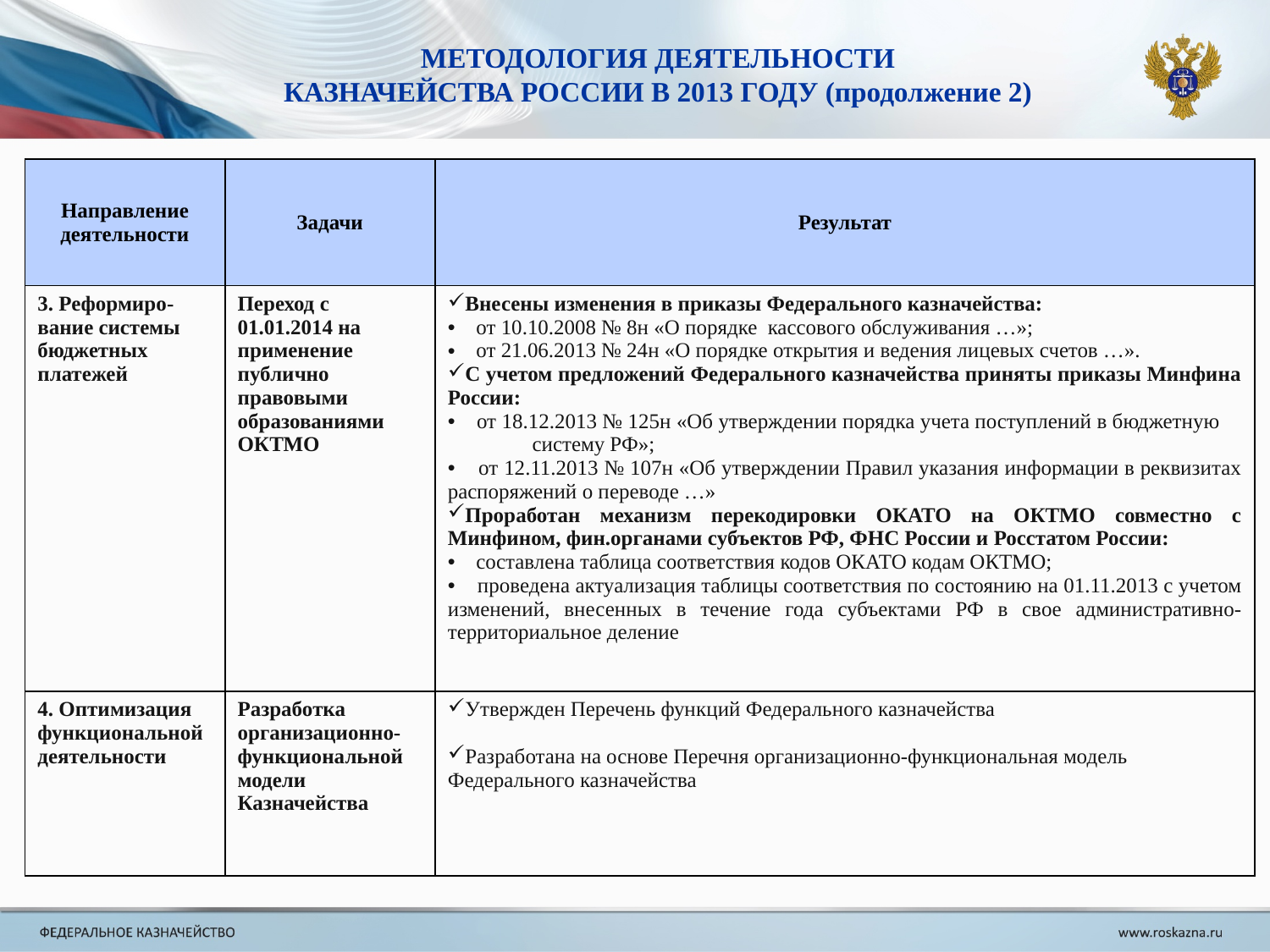

МЕТОДОЛОГИЯ ДЕЯТЕЛЬНОСТИ
КАЗНАЧЕЙСТВА РОССИИ В 2013 ГОДУ (продолжение 2)
| Направление деятельности | Задачи | Результат |
| --- | --- | --- |
| 3. Реформиро-вание системы бюджетных платежей | Переход с 01.01.2014 на применение публично правовыми образованиями ОКТМО | Внесены изменения в приказы Федерального казначейства: от 10.10.2008 № 8н «О порядке кассового обслуживания …»; от 21.06.2013 № 24н «О порядке открытия и ведения лицевых счетов …». С учетом предложений Федерального казначейства приняты приказы Минфина России: от 18.12.2013 № 125н «Об утверждении порядка учета поступлений в бюджетную систему РФ»; от 12.11.2013 № 107н «Об утверждении Правил указания информации в реквизитах распоряжений о переводе …» Проработан механизм перекодировки ОКАТО на ОКТМО совместно с Минфином, фин.органами субъектов РФ, ФНС России и Росстатом России: составлена таблица соответствия кодов ОКАТО кодам ОКТМО; проведена актуализация таблицы соответствия по состоянию на 01.11.2013 с учетом изменений, внесенных в течение года субъектами РФ в свое административно-территориальное деление |
| 4. Оптимизация функциональной деятельности | Разработка организационно-функциональной модели Казначейства | Утвержден Перечень функций Федерального казначейства Разработана на основе Перечня организационно-функциональная модель Федерального казначейства |